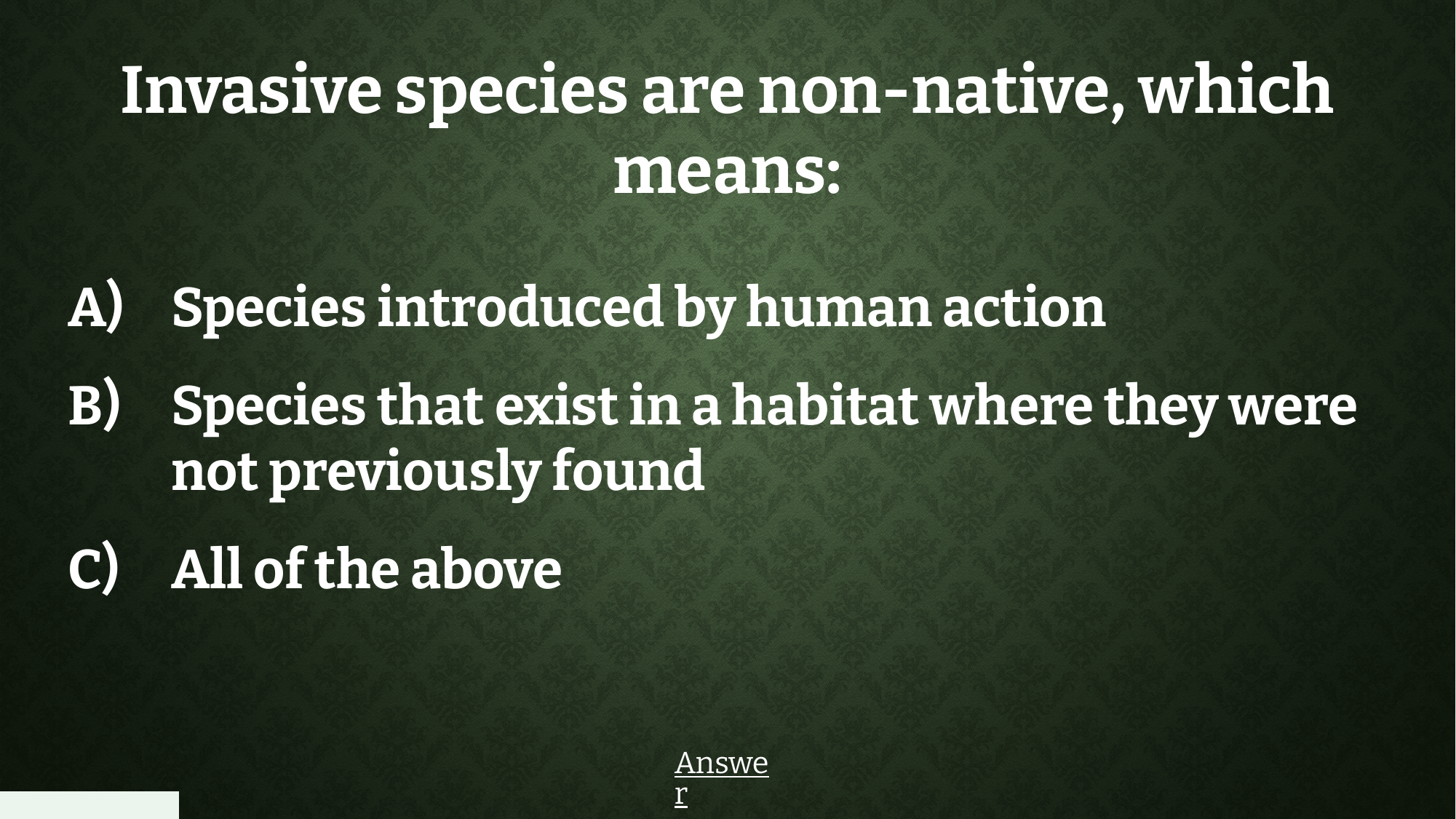

Invasive species are non-native, which means:

Species introduced by human action

Species that exist in a habitat where they were not previously found

All of the above

Answer